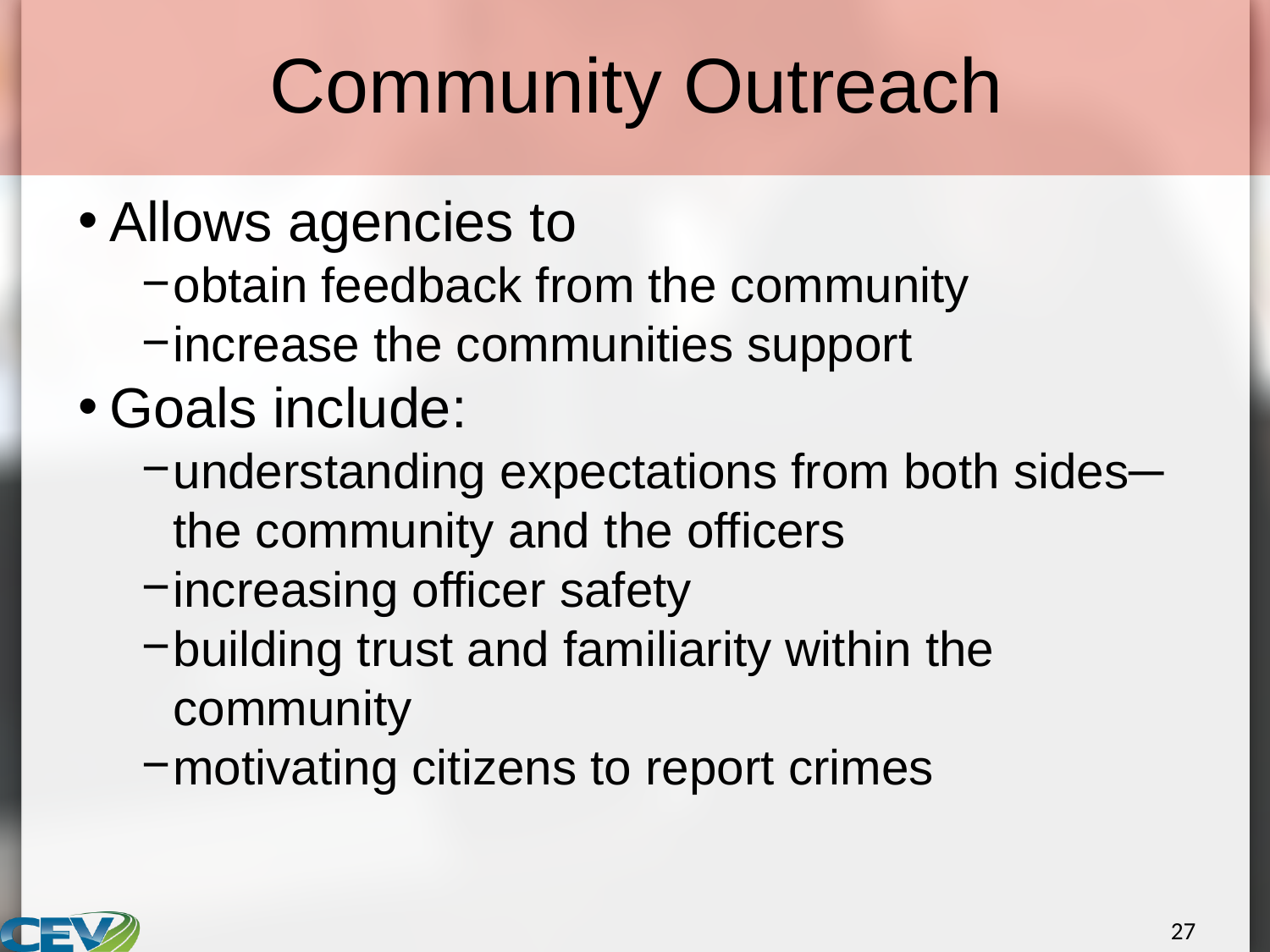

# Community Outreach
Allows agencies to
obtain feedback from the community
increase the communities support
Goals include:
understanding expectations from both sides─ the community and the officers
increasing officer safety
building trust and familiarity within the community
motivating citizens to report crimes